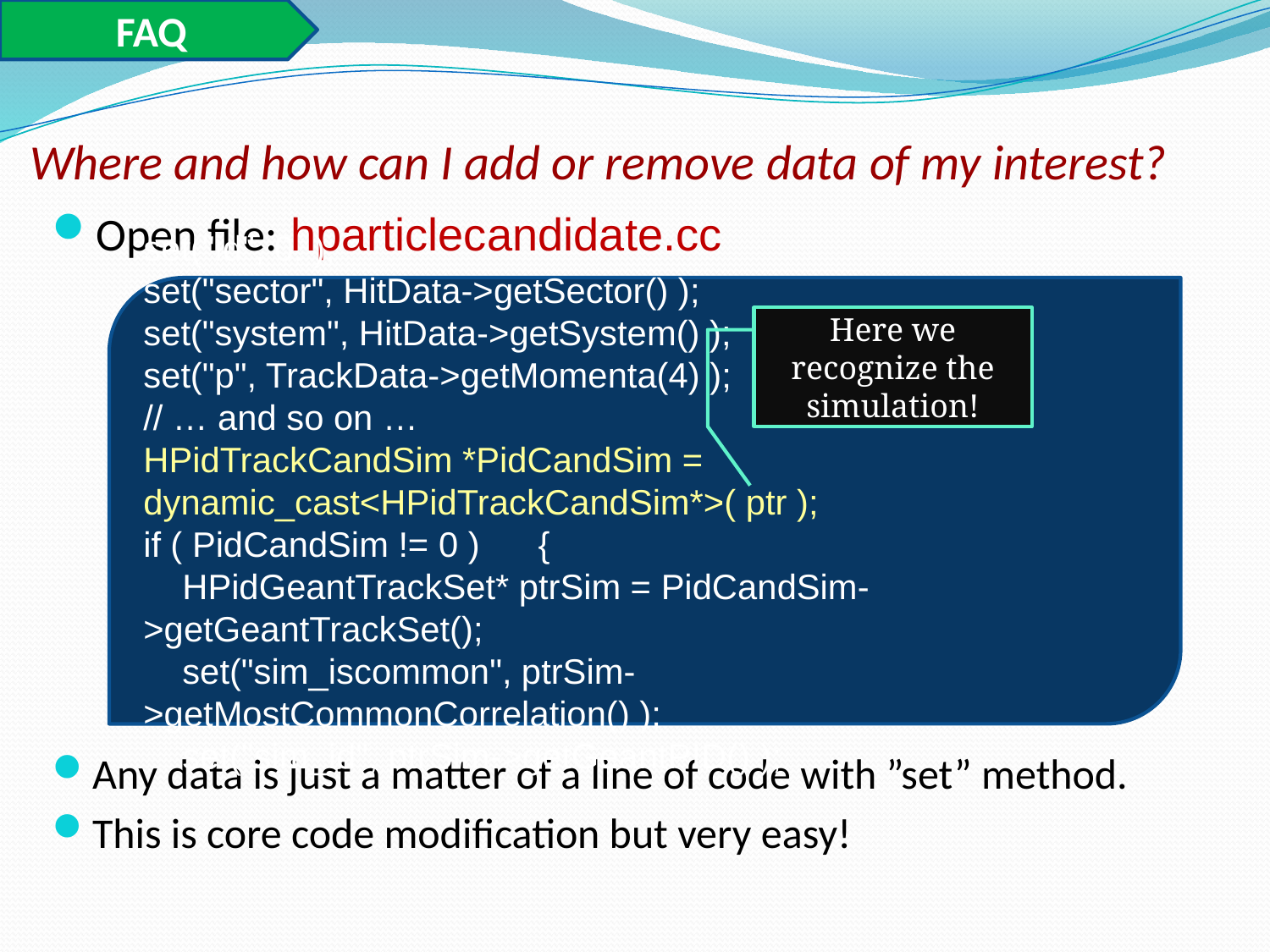

FAQ
# Where and how can I add or remove data of my interest?
Open file: hparticlecandidate.cc

Any data is just a matter of a line of code with ”set” method.
This is core code modification but very easy!
set("id", 0. );
set("sector", HitData->getSector() );
set("system", HitData->getSystem() );
set("p", TrackData->getMomenta(4) );
// … and so on …
HPidTrackCandSim *PidCandSim = dynamic_cast<HPidTrackCandSim*>( ptr );
if ( PidCandSim != 0 )      {
    HPidGeantTrackSet* ptrSim = PidCandSim->getGeantTrackSet();
    set("sim_iscommon", ptrSim->getMostCommonCorrelation() );
    set("sim_id", ptrSim->getGeantPID() );
Here we recognize the simulation!